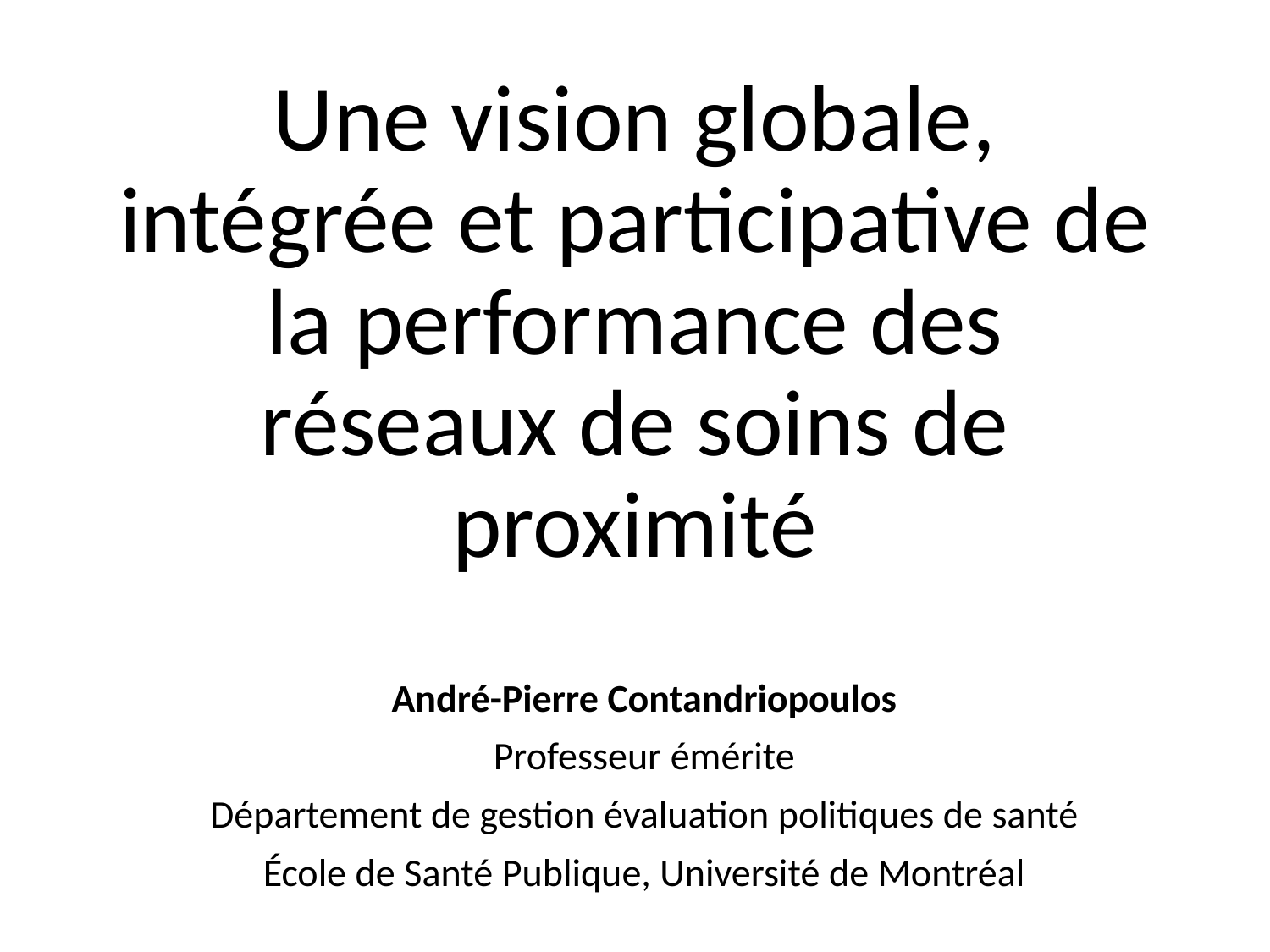

# Une vision globale, intégrée et participative de la performance des réseaux de soins de proximité
André-Pierre Contandriopoulos
Professeur émérite
Département de gestion évaluation politiques de santé
École de Santé Publique, Université de Montréal